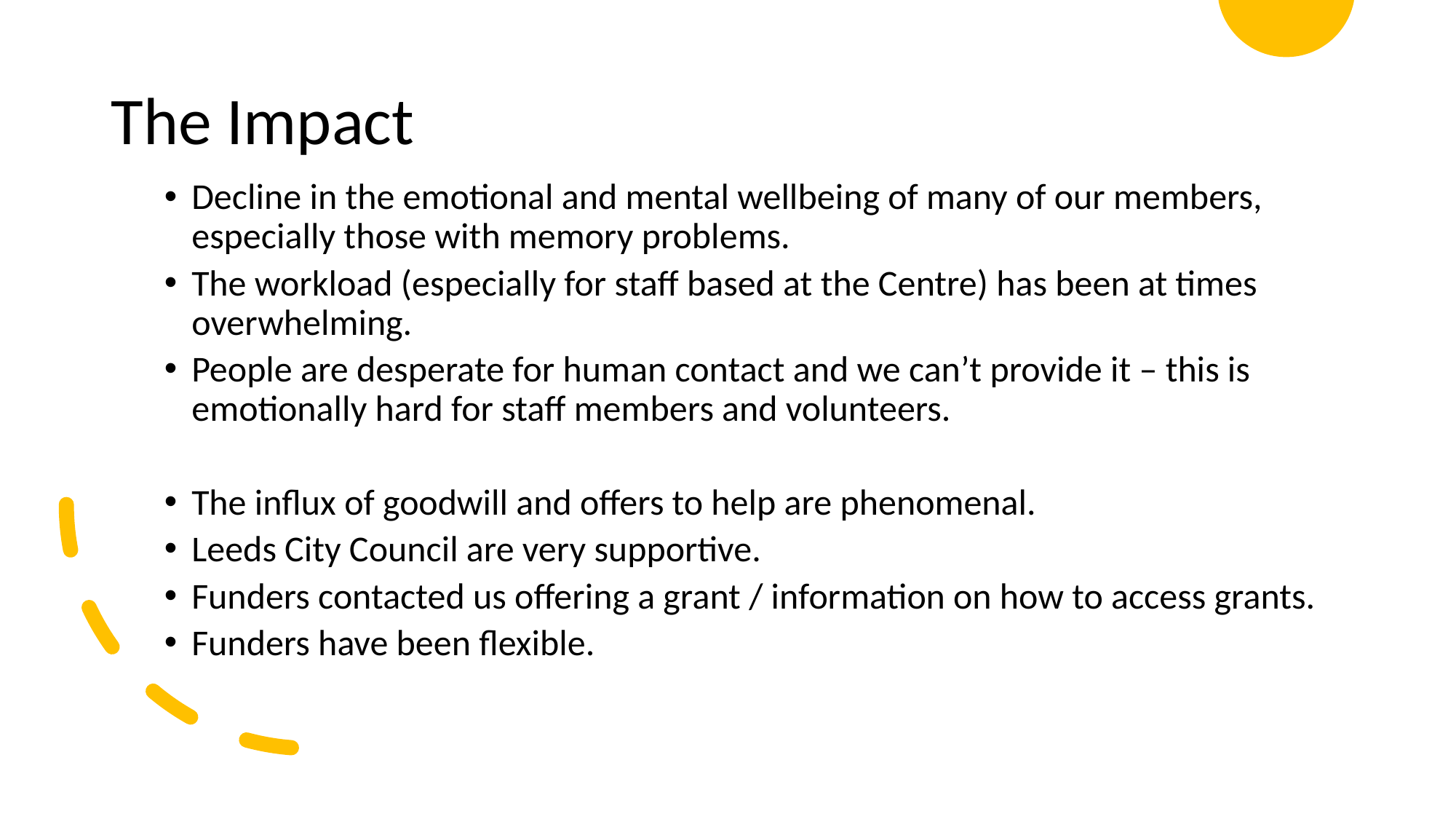

# The Impact
Decline in the emotional and mental wellbeing of many of our members, especially those with memory problems.
The workload (especially for staff based at the Centre) has been at times overwhelming.
People are desperate for human contact and we can’t provide it – this is emotionally hard for staff members and volunteers.

The influx of goodwill and offers to help are phenomenal.
Leeds City Council are very supportive.
Funders contacted us offering a grant / information on how to access grants.
Funders have been flexible.